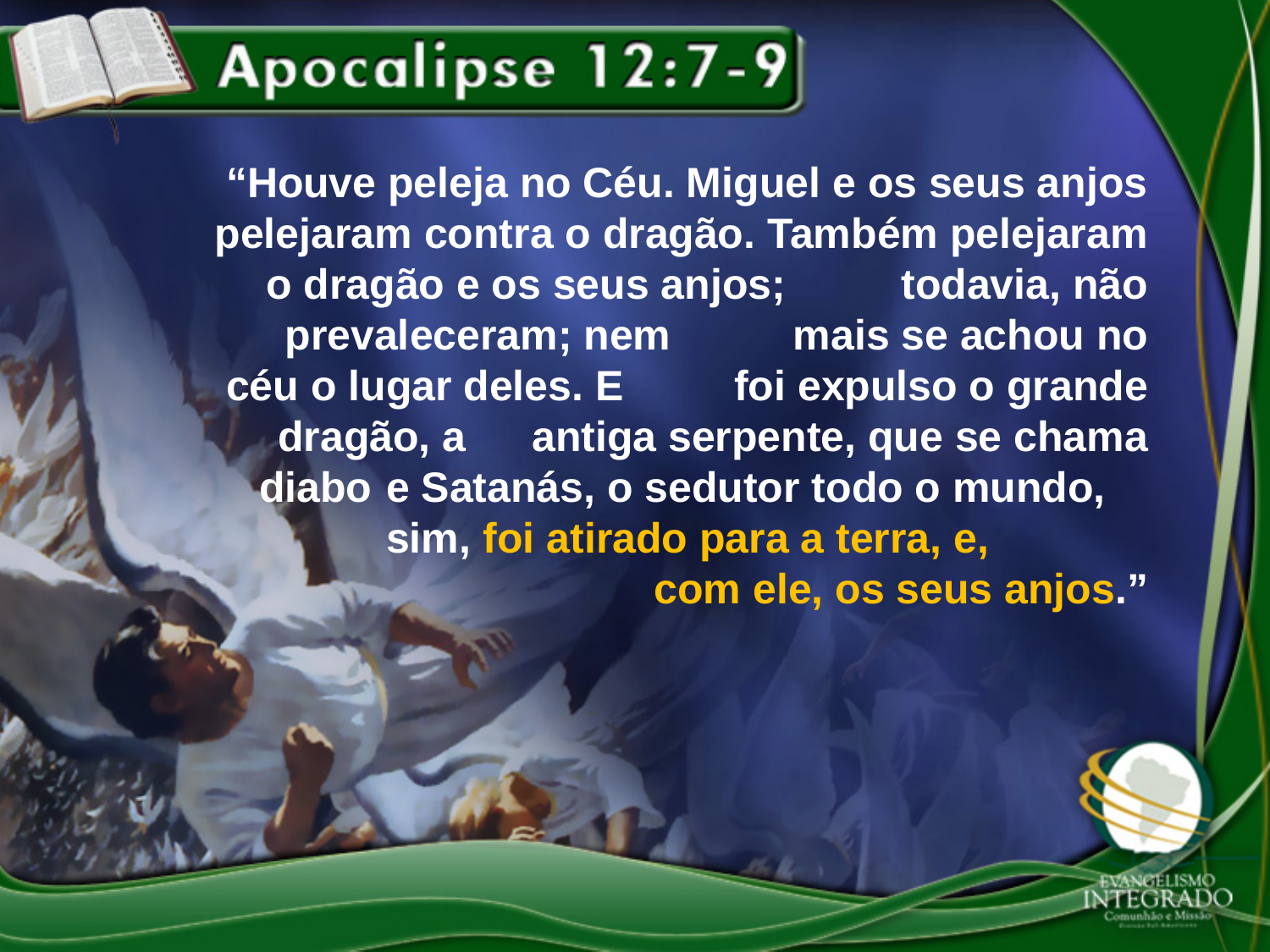

“Houve peleja no Céu. Miguel e os seus anjos pelejaram contra o dragão. Também pelejaram o dragão e os seus anjos; 	todavia, não prevaleceram; nem 	mais se achou no céu o lugar deles. E 	foi expulso o grande dragão, a 	antiga serpente, que se chama diabo 	e Satanás, o sedutor todo o mundo, 		sim, foi atirado para a terra, e, 			com ele, os seus anjos.”